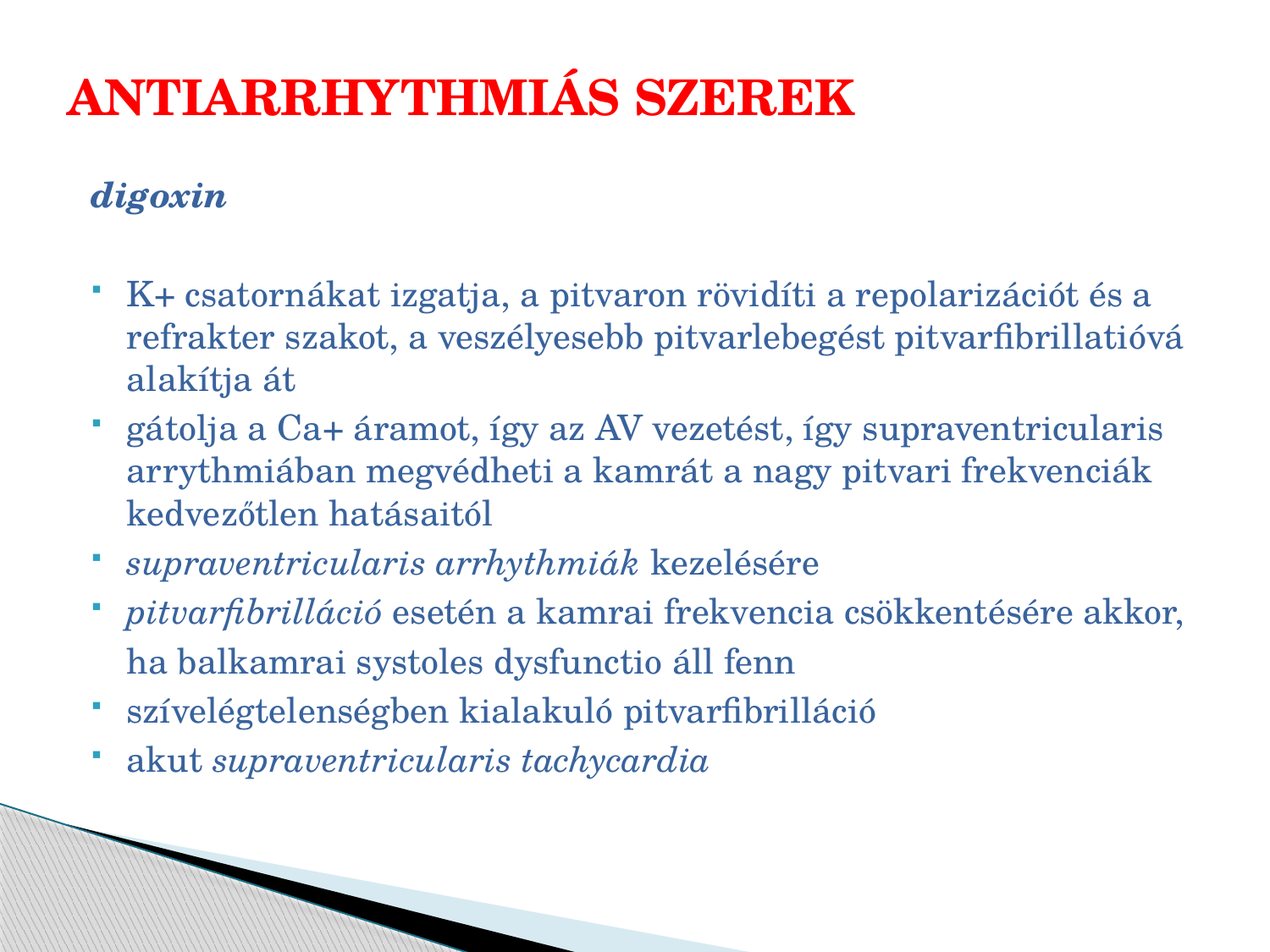

# ANTIARRHYTHMIÁS SZEREK
digoxin

K+ csatornákat izgatja, a pitvaron rövidíti a repolarizációt és a refrakter szakot, a veszélyesebb pitvarlebegést pitvarfibrillatióvá alakítja át
gátolja a Ca+ áramot, így az AV vezetést, így supraventricularis arrythmiában megvédheti a kamrát a nagy pitvari frekvenciák kedvezőtlen hatásaitól
supraventricularis arrhythmiák kezelésére
pitvarfibrilláció esetén a kamrai frekvencia csökkentésére akkor,
	ha balkamrai systoles dysfunctio áll fenn
szívelégtelenségben kialakuló pitvarfibrilláció
akut supraventricularis tachycardia